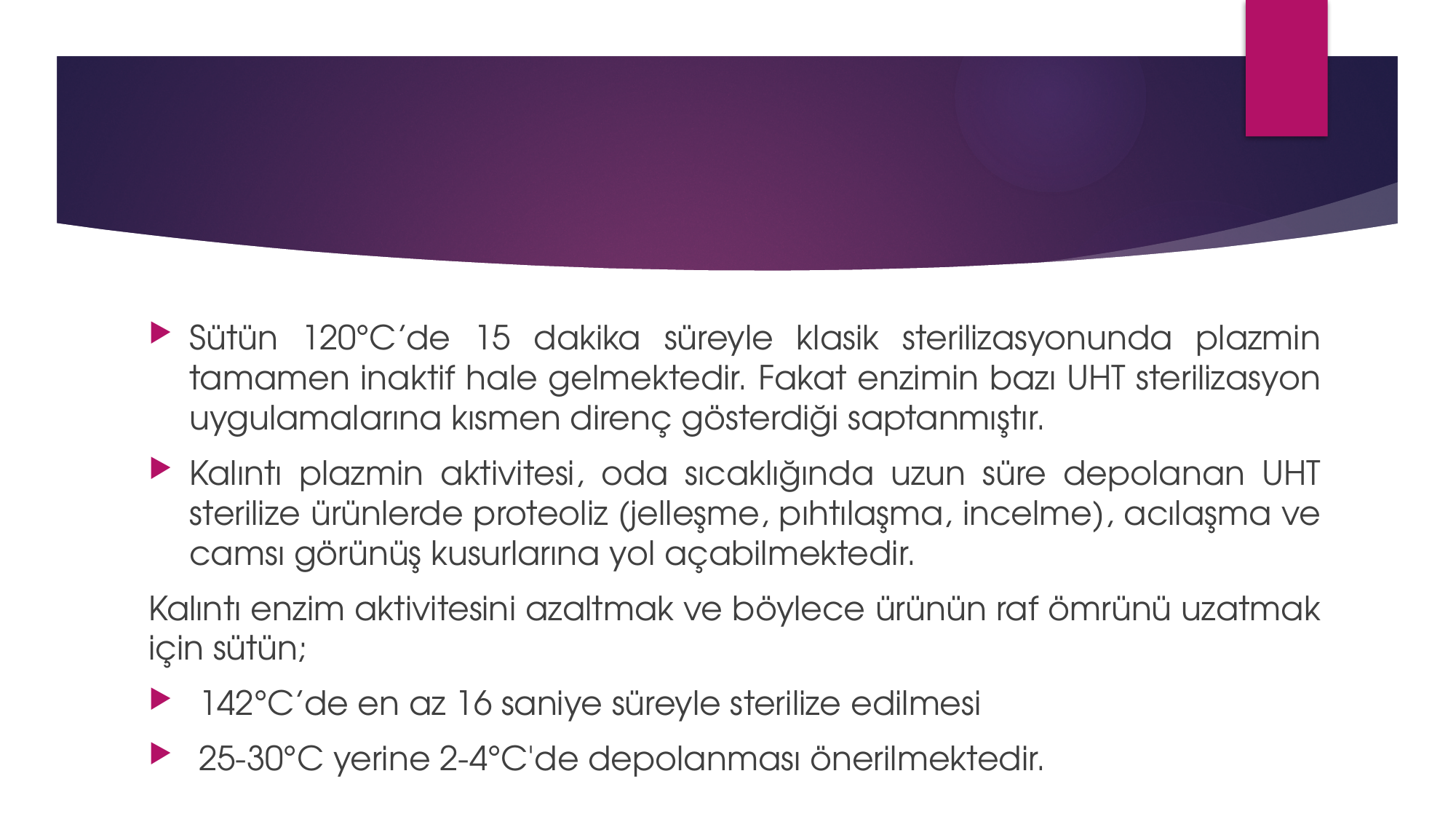

#
Sütün 120°C’de 15 dakika süreyle klasik sterilizasyonunda plazmin tamamen inaktif hale gelmektedir. Fakat enzimin bazı UHT sterilizasyon uygulamalarına kısmen direnç gösterdiği saptanmıştır.
Kalıntı plazmin aktivitesi, oda sıcaklığında uzun süre depolanan UHT sterilize ürünlerde proteoliz (jelleşme, pıhtılaşma, incelme), acılaşma ve camsı görünüş kusurlarına yol açabilmektedir.
Kalıntı enzim aktivitesini azaltmak ve böylece ürünün raf ömrünü uzatmak için sütün;
 142°C’de en az 16 saniye süreyle sterilize edilmesi
 25-30°C yerine 2-4°C'de depolanması önerilmektedir.